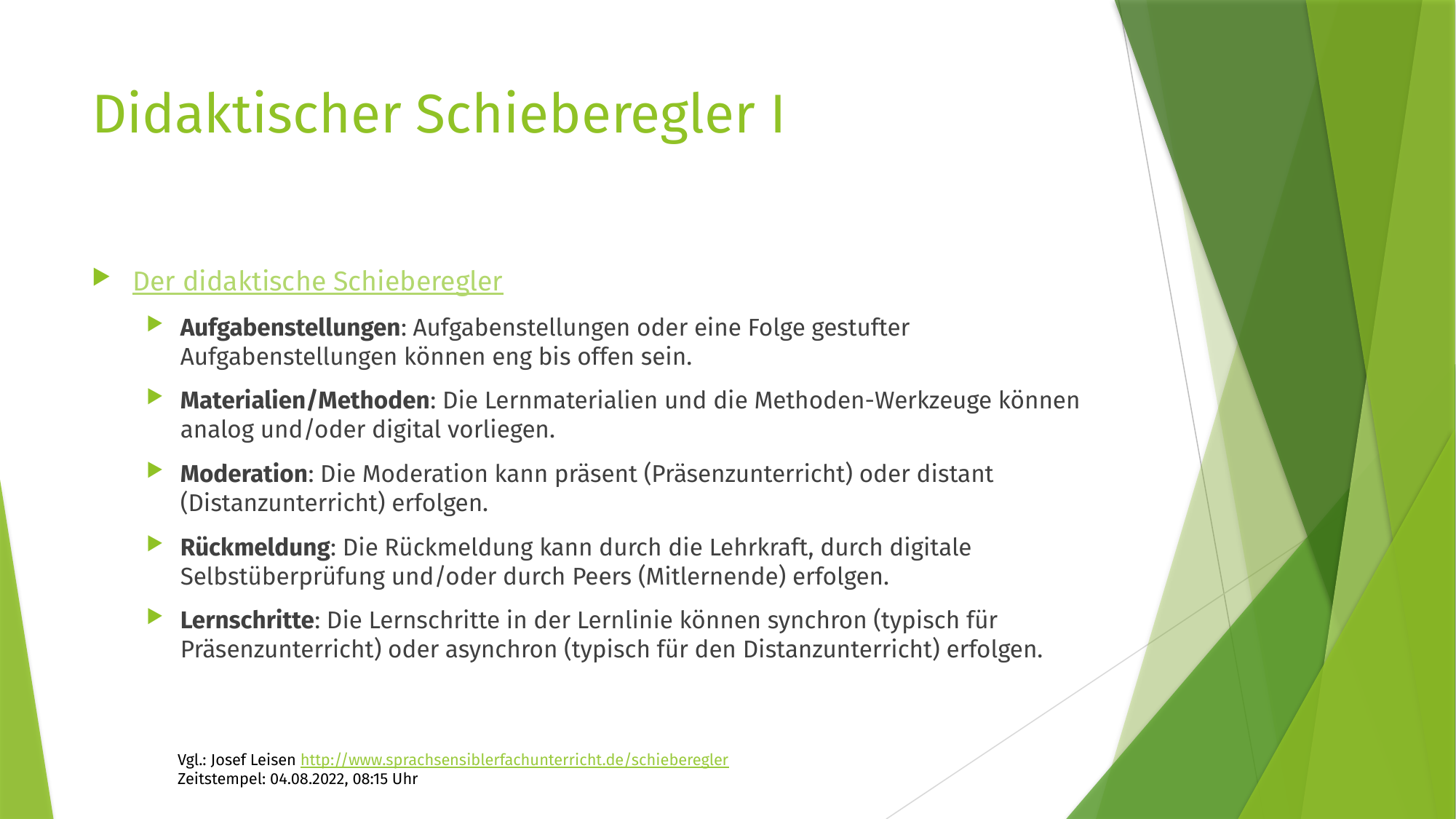

# Didaktischer Schieberegler I
Der didaktische Schieberegler
Aufgabenstellungen: Aufgabenstellungen oder eine Folge gestufter Aufgabenstellungen können eng bis offen sein.
Materialien/Methoden: Die Lernmaterialien und die Methoden-Werkzeuge können analog und/oder digital vorliegen.
Moderation: Die Moderation kann präsent (Präsenzunterricht) oder distant (Distanzunterricht) erfolgen.
Rückmeldung: Die Rückmeldung kann durch die Lehrkraft, durch digitale Selbstüberprüfung und/oder durch Peers (Mitlernende) erfolgen.
Lernschritte: Die Lernschritte in der Lernlinie können synchron (typisch für Präsenzunterricht) oder asynchron (typisch für den Distanzunterricht) erfolgen.
Vgl.: Josef Leisen http://www.sprachsensiblerfachunterricht.de/schieberegler
Zeitstempel: 04.08.2022, 08:15 Uhr